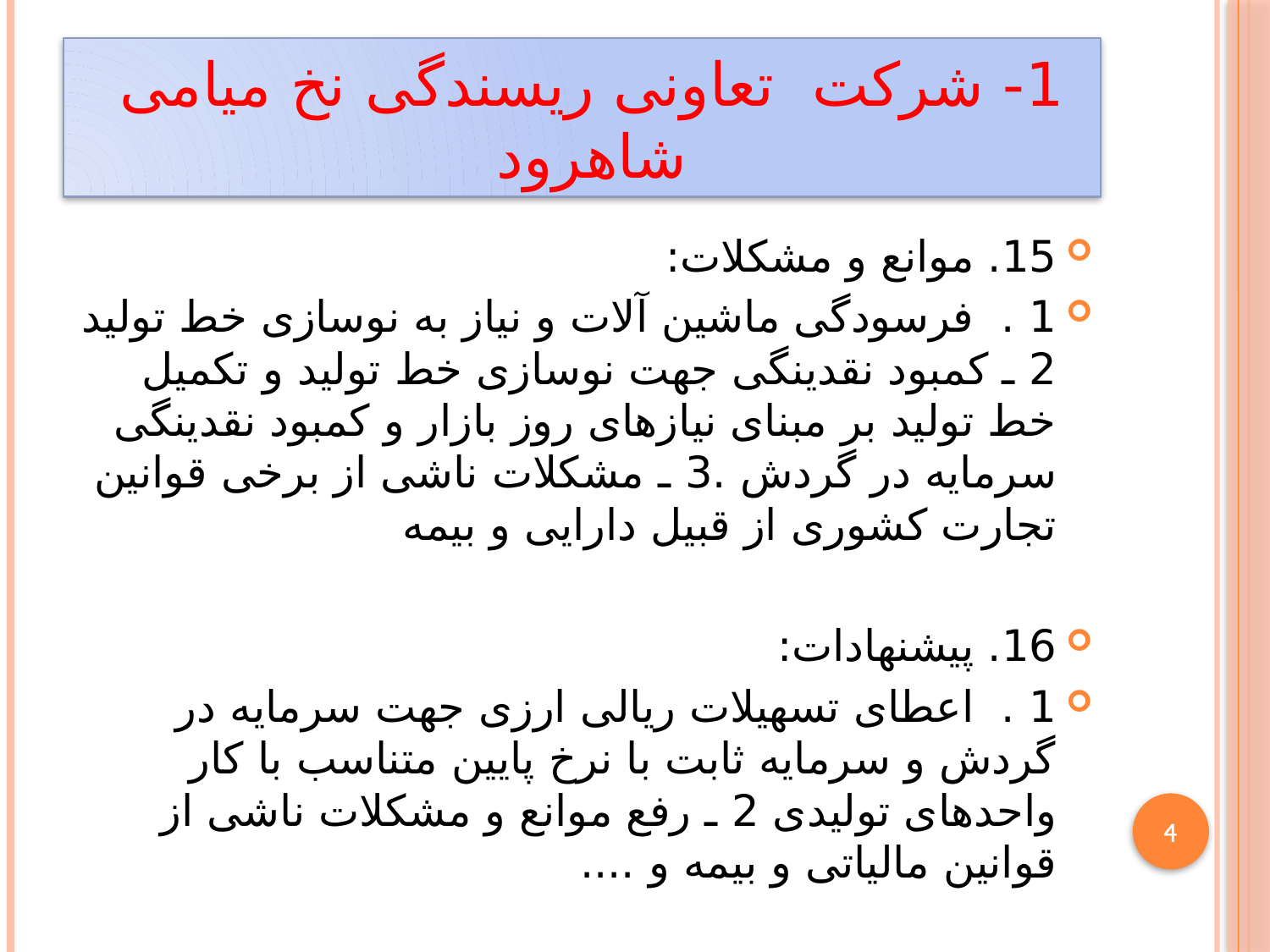

# 1- شرکت  تعاونی ریسندگی نخ میامی  شاهرود
15. موانع و مشکلات:
1 .  فرسودگی ماشین آلات و نیاز به نوسازی خط تولید 2 ـ کمبود نقدینگی جهت نوسازی خط تولید و تکمیل خط تولید بر مبنای نیازهای روز بازار و کمبود نقدینگی سرمایه در گردش .3 ـ مشکلات ناشی از برخی قوانین تجارت کشوری از قبیل دارایی و بیمه

16. پیشنهادات:
1 .  اعطای تسهیلات ریالی ارزی جهت سرمایه در گردش و سرمایه ثابت با نرخ پایین متناسب با کار واحدهای تولیدی 2 ـ رفع موانع و مشکلات ناشی از قوانین مالیاتی و بیمه و ....
4